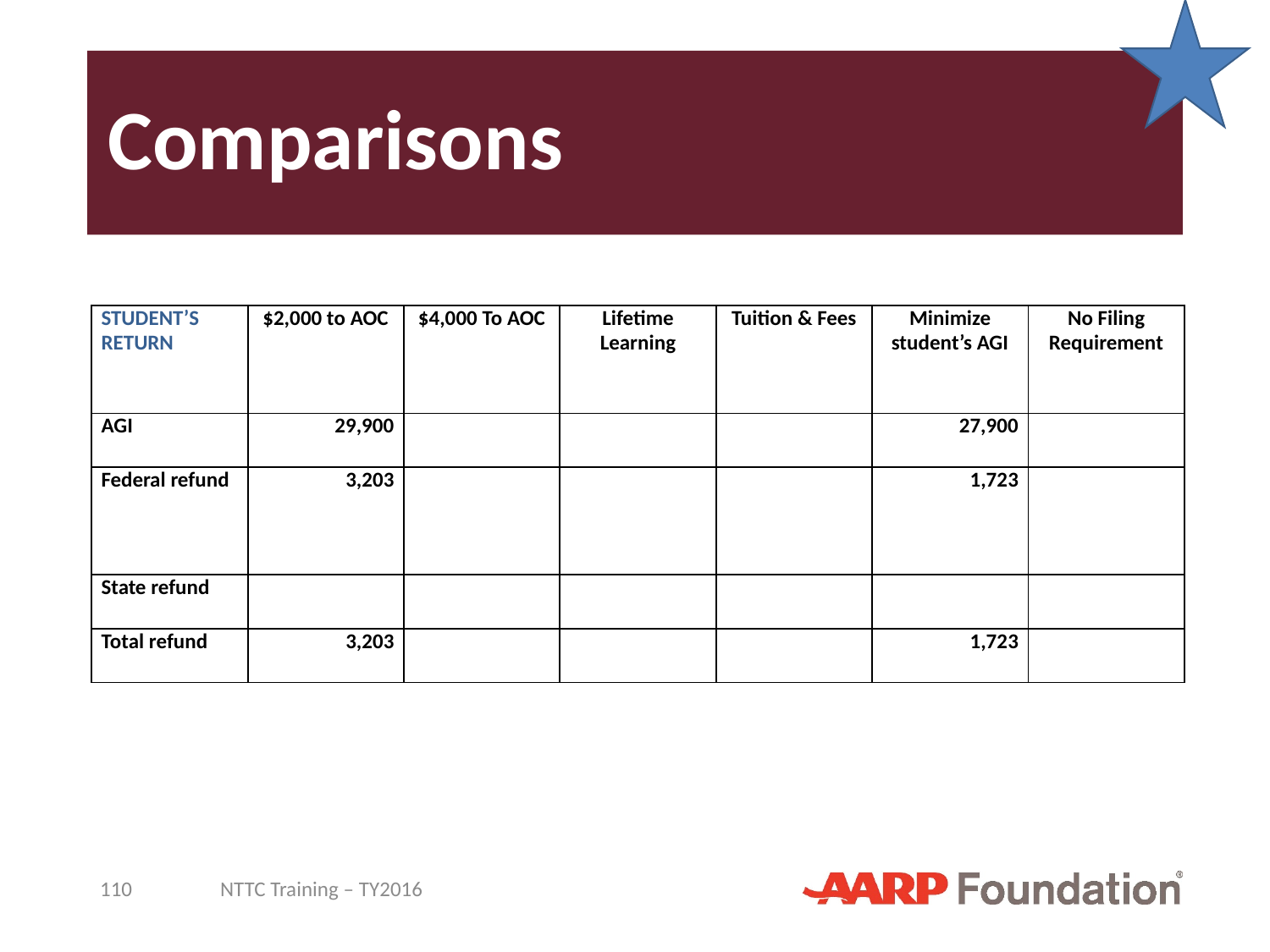

# Comparisons
| STUDENT’S RETURN | $2,000 to AOC | $4,000 To AOC | Lifetime Learning | Tuition & Fees | Minimize student’s AGI | No Filing Requirement |
| --- | --- | --- | --- | --- | --- | --- |
| AGI | 29,900 |  |  |  | 27,900 |  |
| Federal refund | 3,203 |  |  |  | 1,723 |  |
| State refund |  |  |  |  |  |  |
| Total refund | 3,203 |  |  |  | 1,723 |  |
110
NTTC Training – TY2016